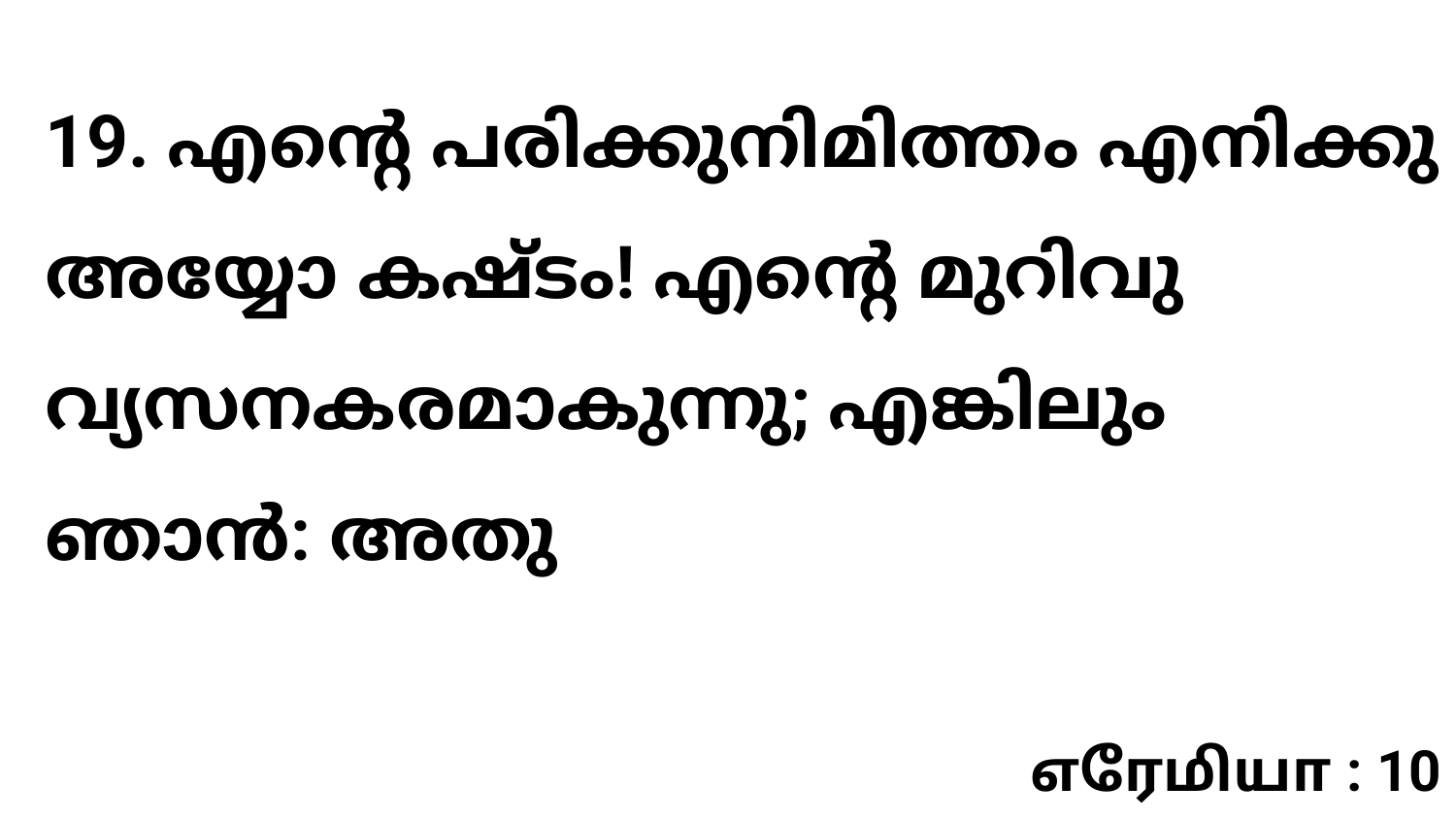

19. എന്റെ പരിക്കുനിമിത്തം എനിക്കു അയ്യോ കഷ്ടം! എന്റെ മുറിവു വ്യസനകരമാകുന്നു; എങ്കിലും ഞാൻ: അതു
எரேமியா : 10